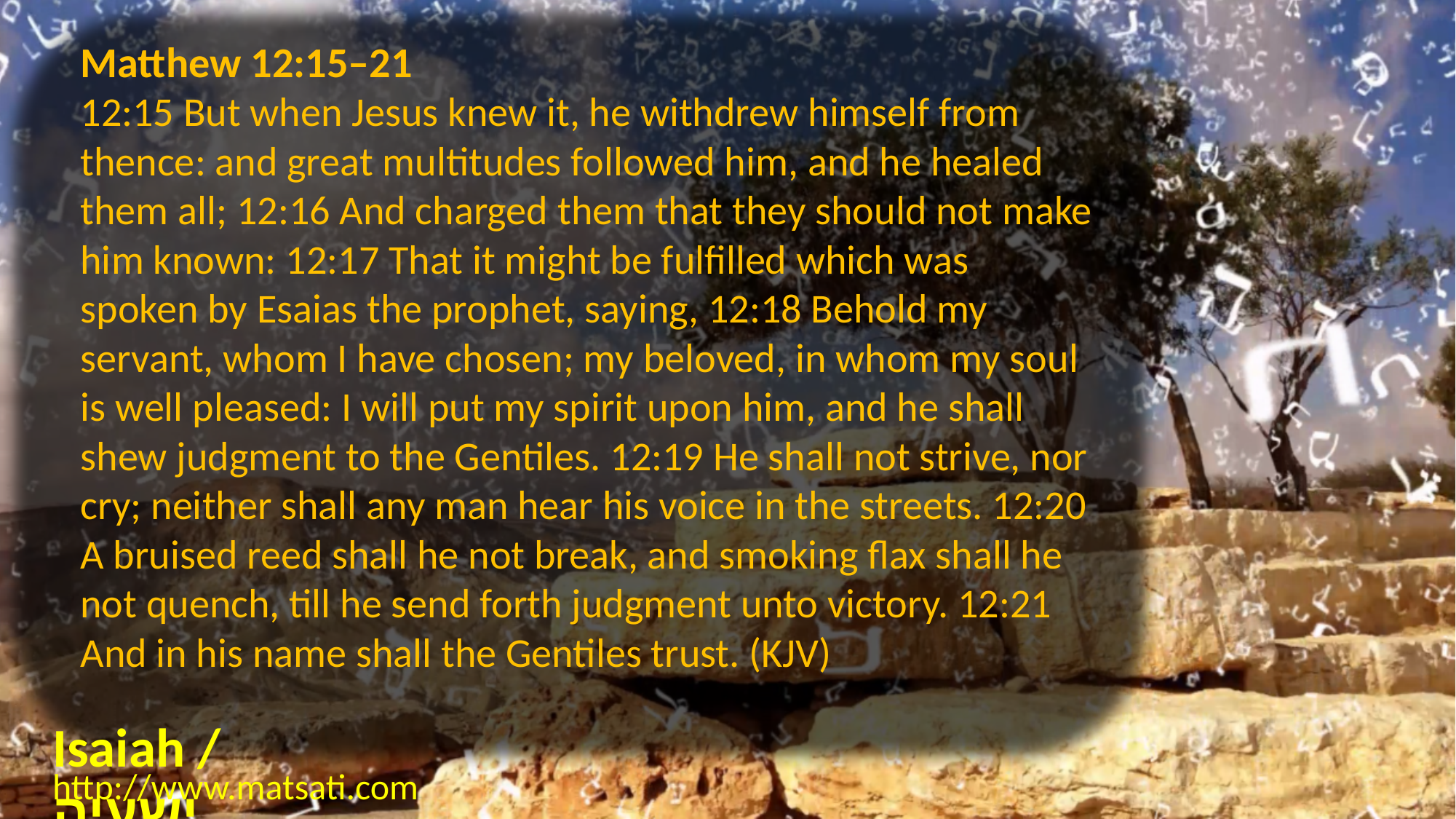

Matthew 12:15–21
12:15 But when Jesus knew it, he withdrew himself from thence: and great multitudes followed him, and he healed them all; 12:16 And charged them that they should not make him known: 12:17 That it might be fulfilled which was spoken by Esaias the prophet, saying, 12:18 Behold my servant, whom I have chosen; my beloved, in whom my soul is well pleased: I will put my spirit upon him, and he shall shew judgment to the Gentiles. 12:19 He shall not strive, nor cry; neither shall any man hear his voice in the streets. 12:20 A bruised reed shall he not break, and smoking flax shall he not quench, till he send forth judgment unto victory. 12:21 And in his name shall the Gentiles trust. (KJV)
Isaiah / ישעיה
http://www.matsati.com